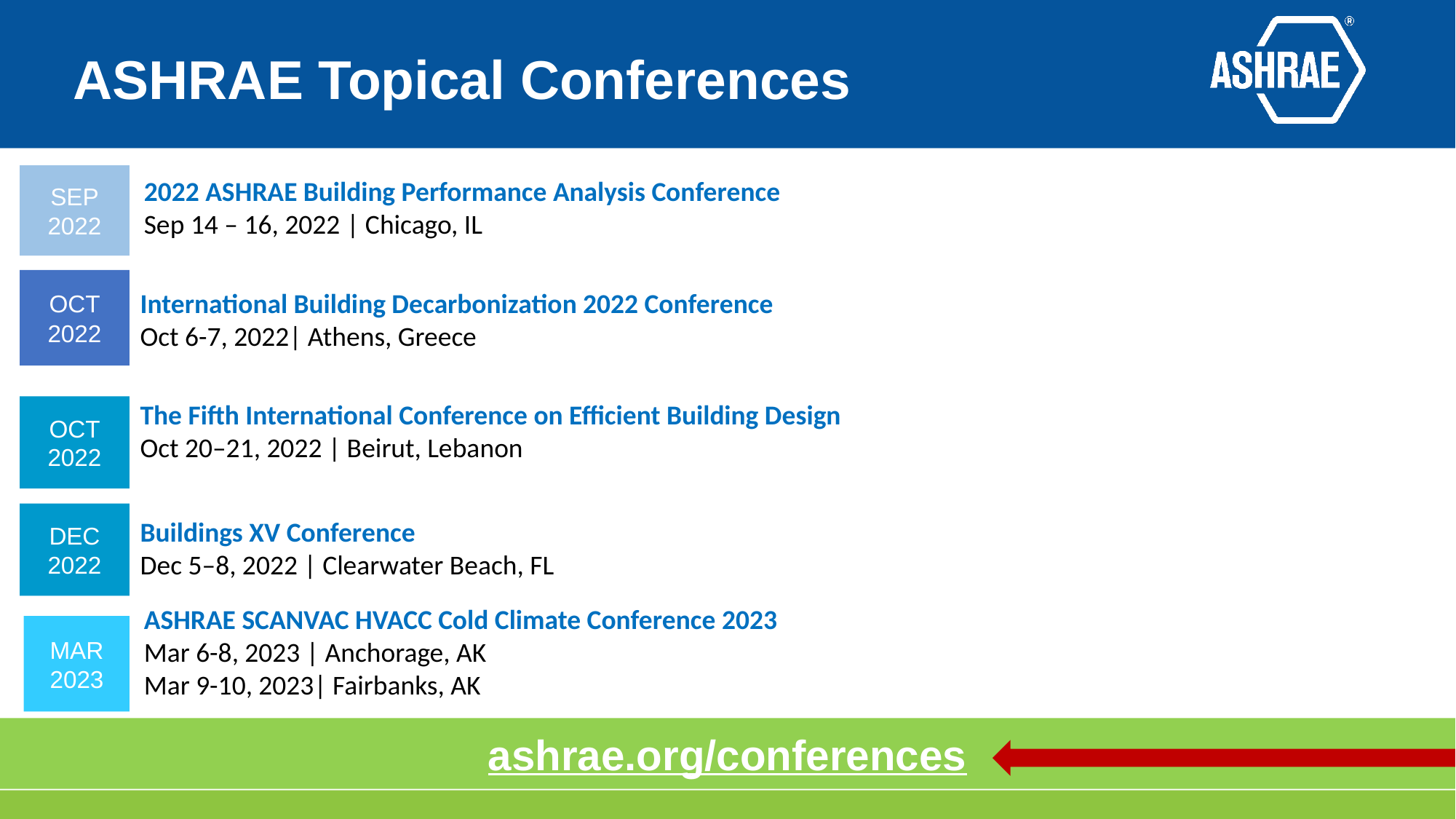

# ASHRAE Topical Conferences
SEP
2022
2022 ASHRAE Building Performance Analysis Conference
Sep 14 – 16, 2022 | Chicago, IL
OCT
2022
ASHRAE SCANVAC HVACC Cold Climate Conference 2023
Mar 6-8, 2023 | Anchorage, AK
Mar 9-10, 2023| Fairbanks, AK

MAR
2023
International Building Decarbonization 2022 Conference
Oct 6-7, 2022| Athens, Greece
The Fifth International Conference on Efficient Building Design
Oct 20–21, 2022 | Beirut, Lebanon
OCT
2022
Buildings XV Conference
Dec 5–8, 2022 | Clearwater Beach, FL
DEC
2022
ashrae.org/conferences